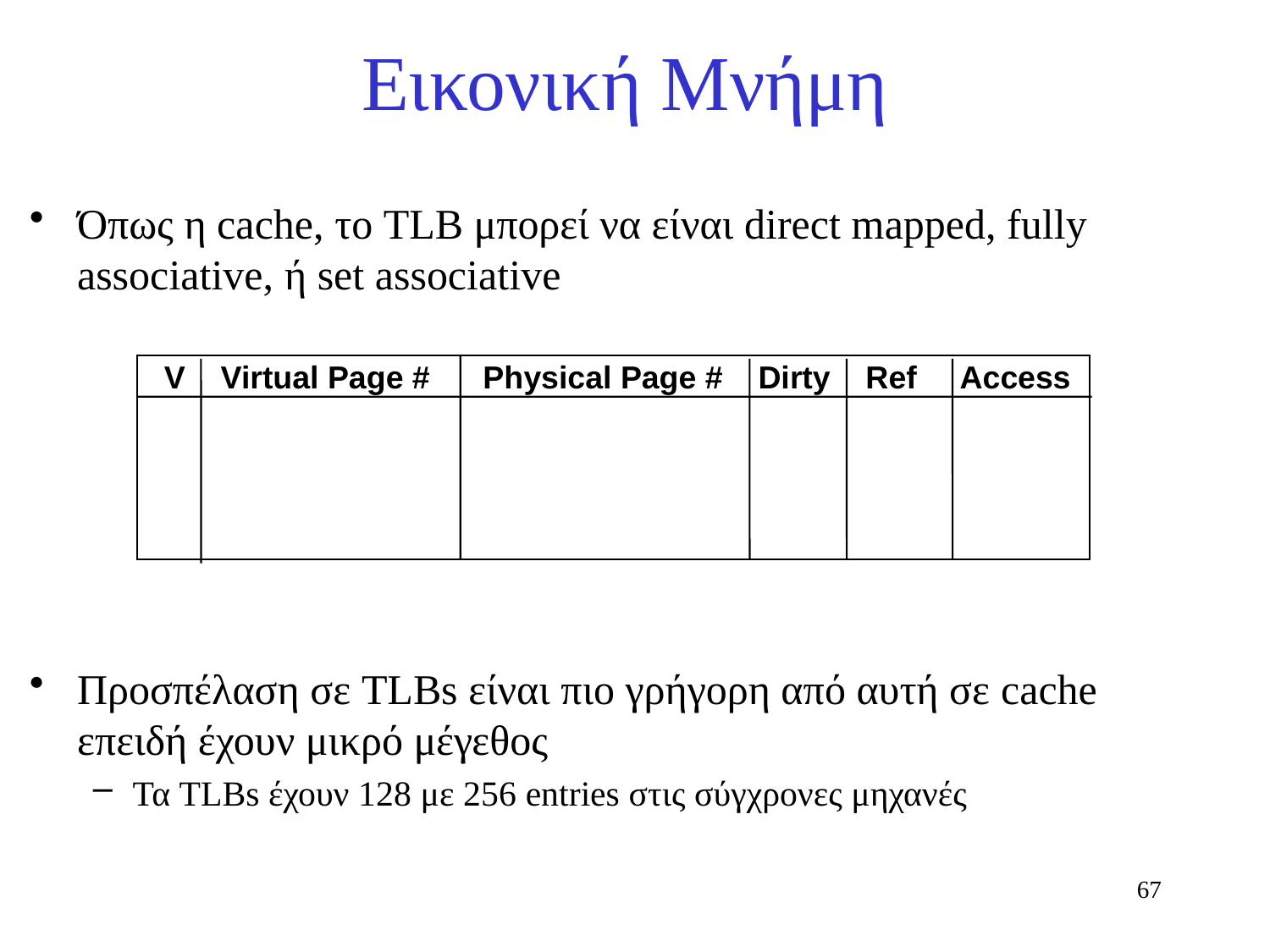

# Εικονική Μνήμη
Όπως η cache, το TLB μπορεί να είναι direct mapped, fully associative, ή set associative

Προσπέλαση σε TLBs είναι πιο γρήγορη από αυτή σε cache επειδή έχουν μικρό μέγεθος
Τα TLBs έχουν 128 με 256 entries στις σύγχρονες μηχανές

  V    Virtual Page #      Physical Page #    Dirty    Ref     Access
67